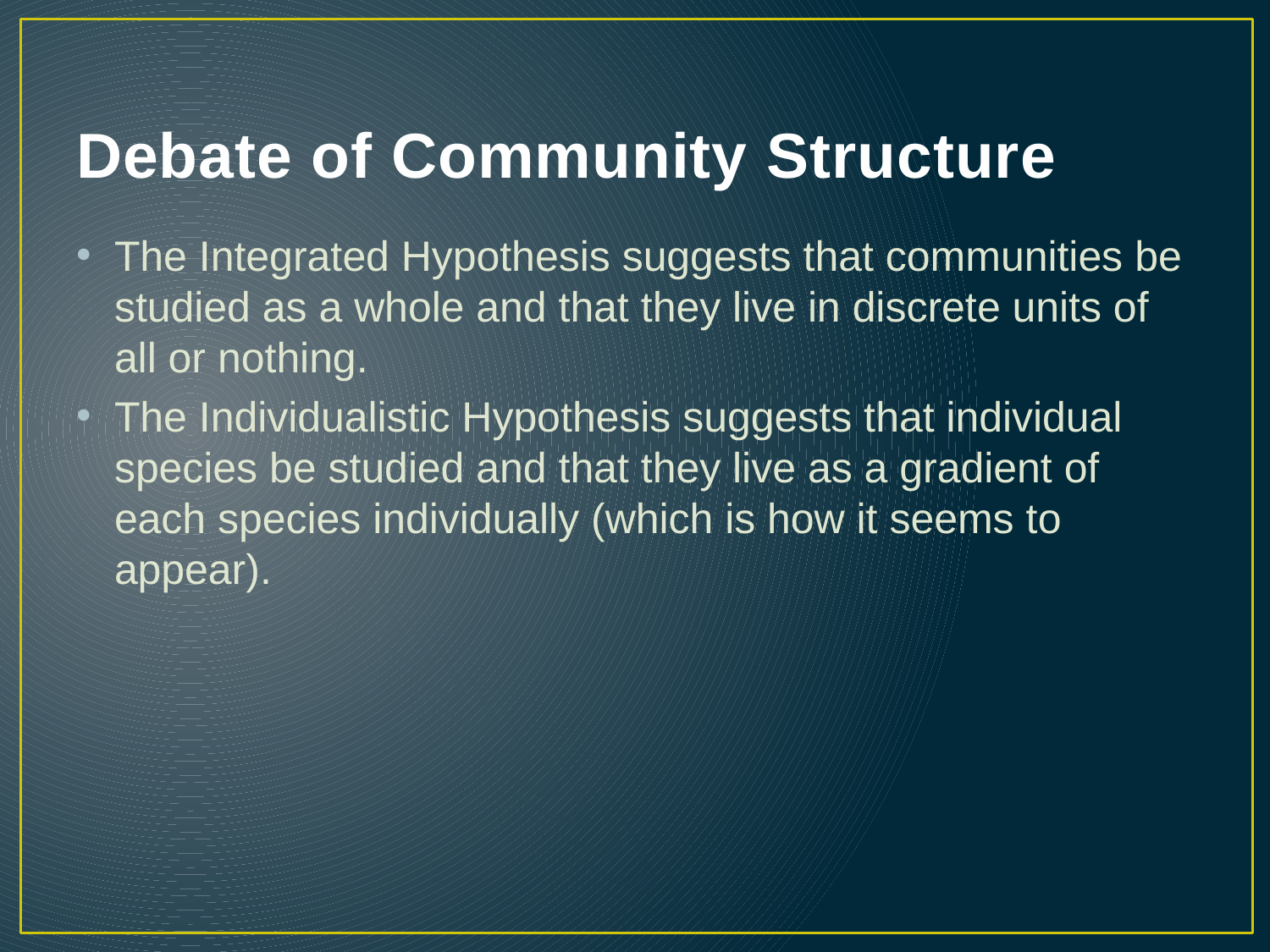

# Debate of Community Structure
The Integrated Hypothesis suggests that communities be studied as a whole and that they live in discrete units of all or nothing.
The Individualistic Hypothesis suggests that individual species be studied and that they live as a gradient of each species individually (which is how it seems to appear).